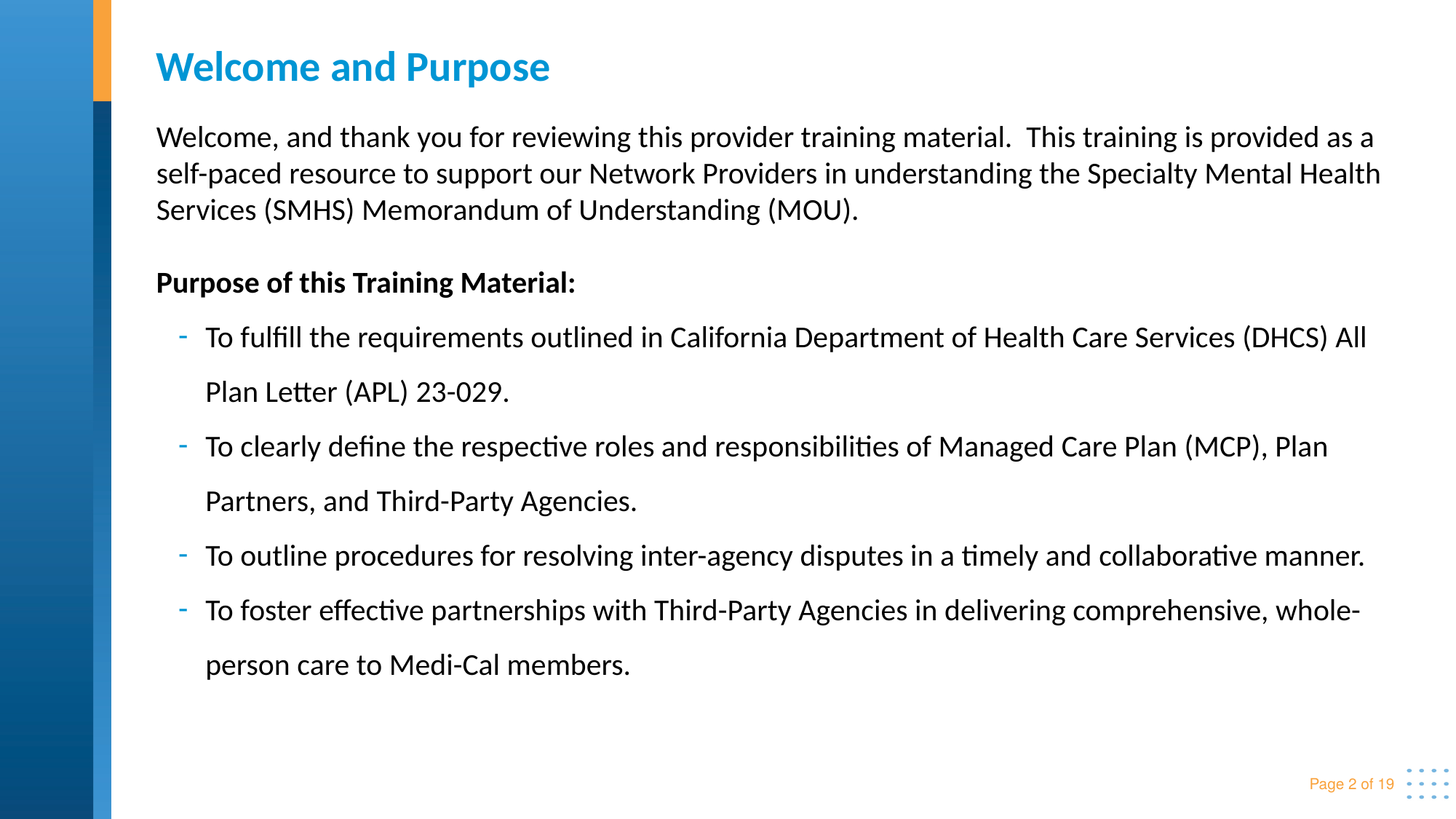

# Welcome and Purpose
Welcome, and thank you for reviewing this provider training material.  This training is provided as a self-paced resource to support our Network Providers in understanding the Specialty Mental Health Services (SMHS) Memorandum of Understanding (MOU).

Purpose of this Training Material:
To fulfill the requirements outlined in California Department of Health Care Services (DHCS) All Plan Letter (APL) 23-029.
To clearly define the respective roles and responsibilities of Managed Care Plan (MCP), Plan Partners, and Third-Party Agencies.
To outline procedures for resolving inter-agency disputes in a timely and collaborative manner.
To foster effective partnerships with Third-Party Agencies in delivering comprehensive, whole-person care to Medi-Cal members.

Page 2 of 19